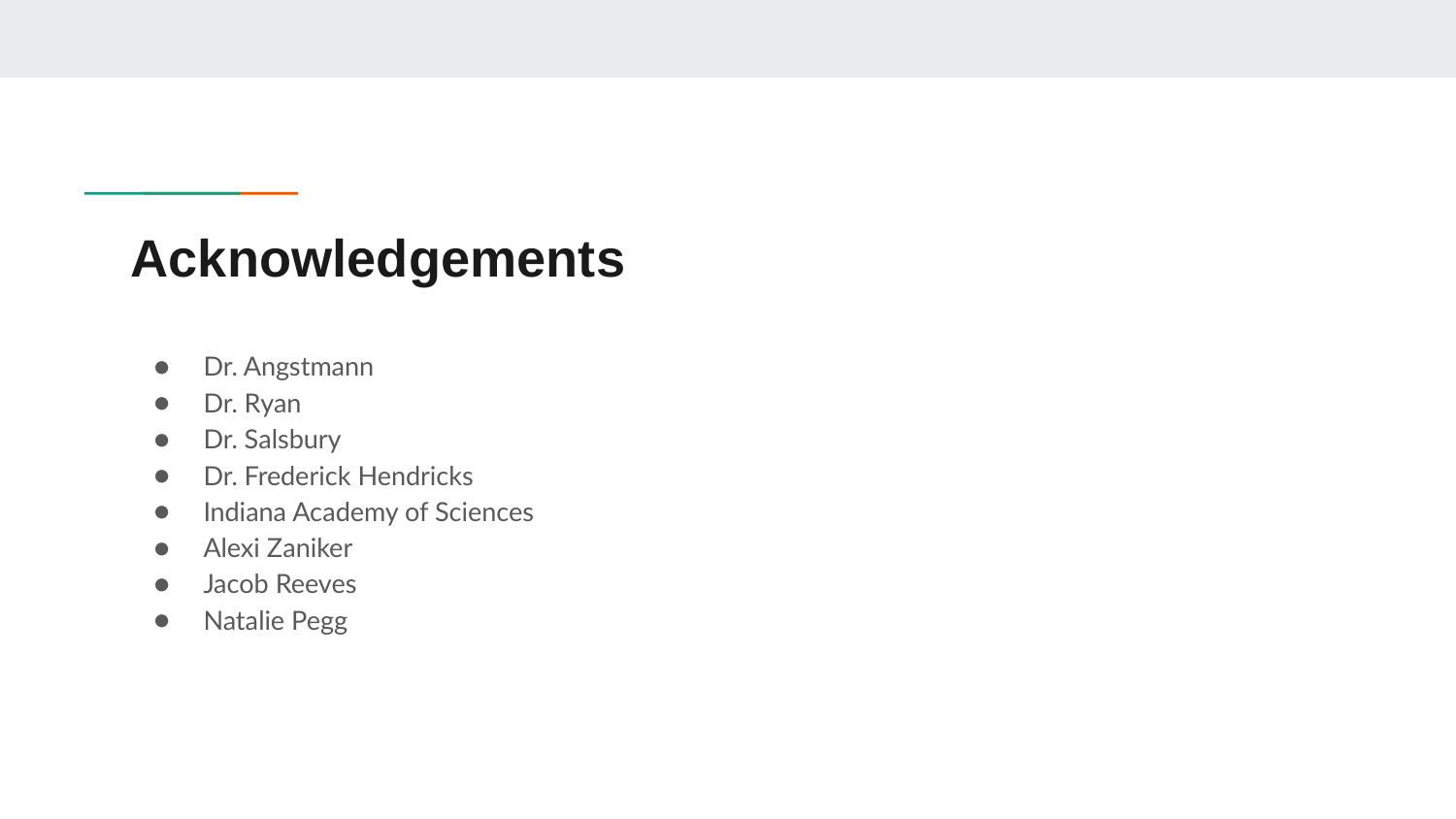

# Acknowledgements
Dr. Angstmann
Dr. Ryan
Dr. Salsbury
Dr. Frederick Hendricks
Indiana Academy of Sciences
Alexi Zaniker
Jacob Reeves
Natalie Pegg